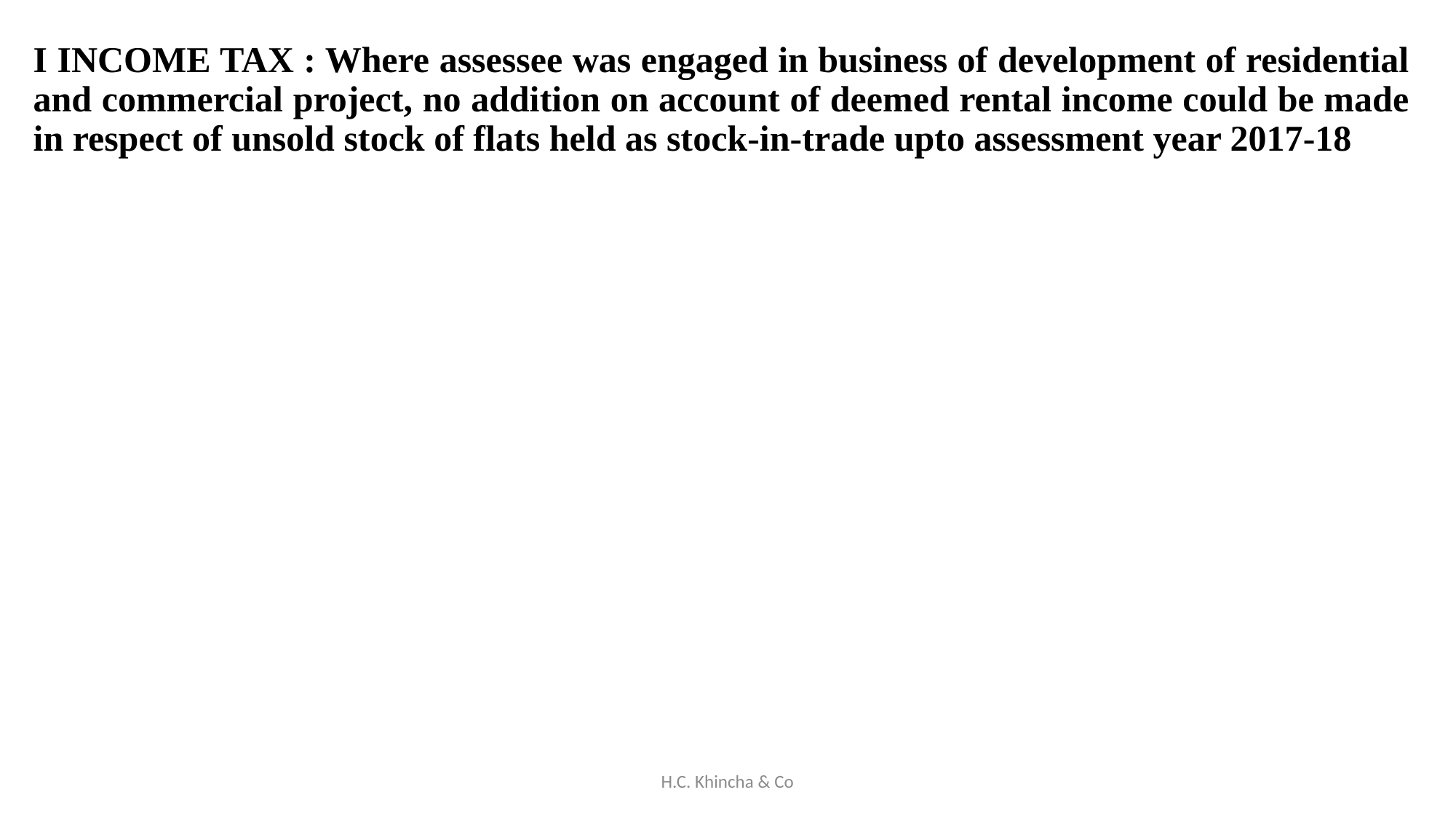

I INCOME TAX : Where assessee was engaged in business of development of residential and commercial project, no addition on account of deemed rental income could be made in respect of unsold stock of flats held as stock-in-trade upto assessment year 2017-18

H.C. Khincha & Co